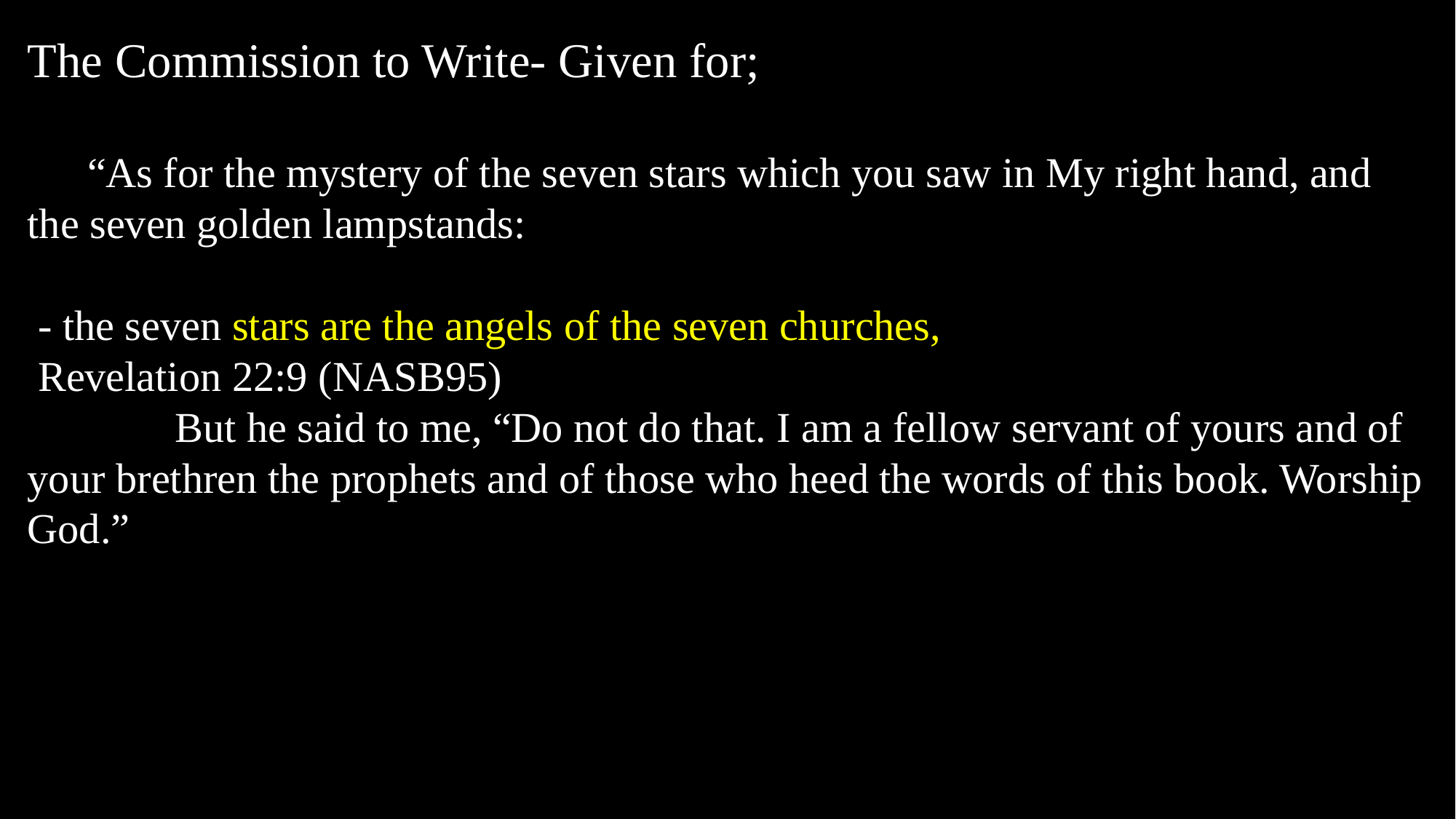

# The Commission to Write- Given for; R   “As for the mystery of the seven stars which you saw in My right hand, and the seven golden lampstands: - the seven stars are the angels of the seven churches, Revelation 22:9 (NASB95) But he said to me, “Do not do that. I am a fellow servant of yours and of your brethren the prophets and of those who heed the words of this book. Worship God.”